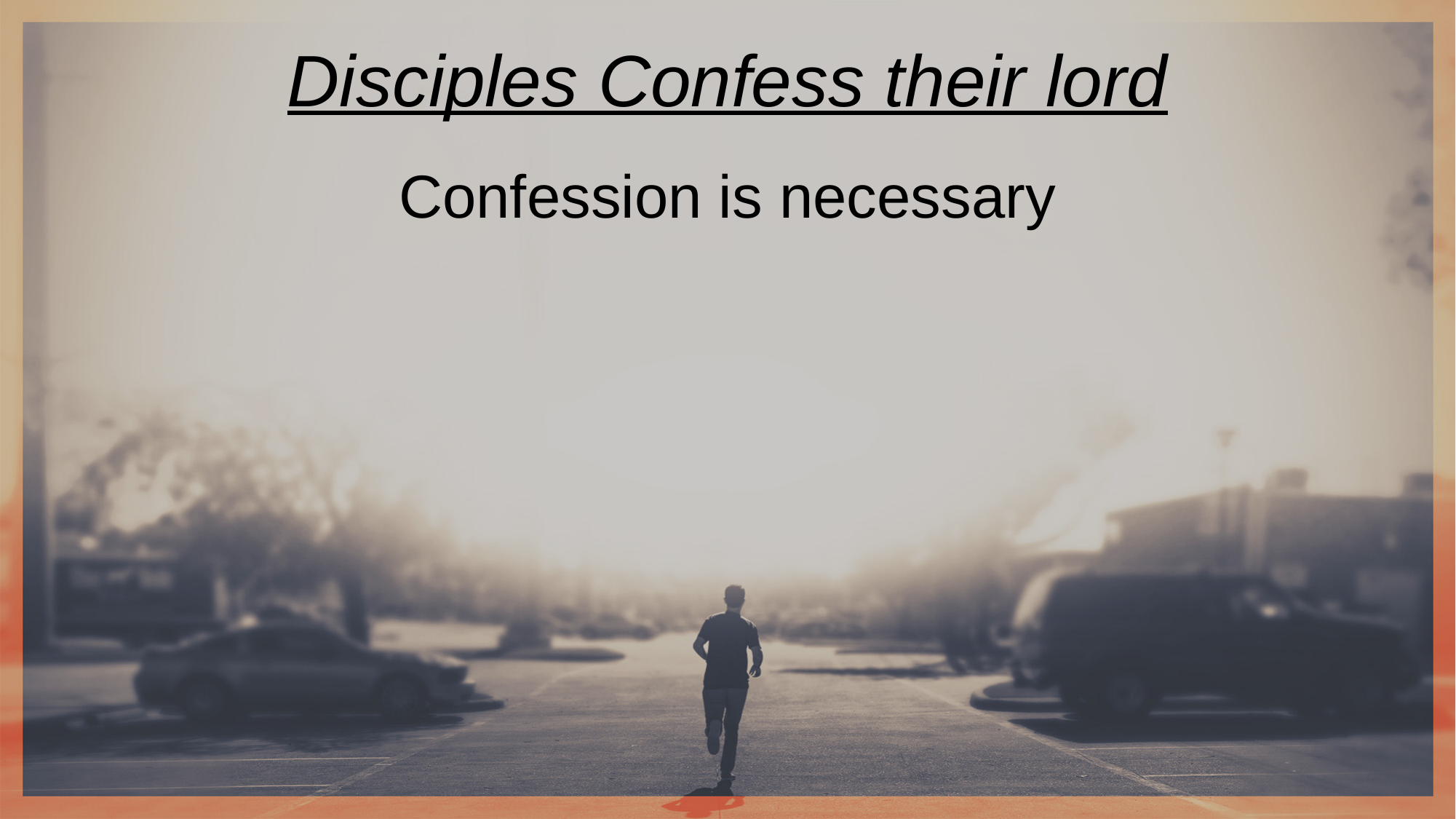

Disciples Confess their lord
Confession is necessary